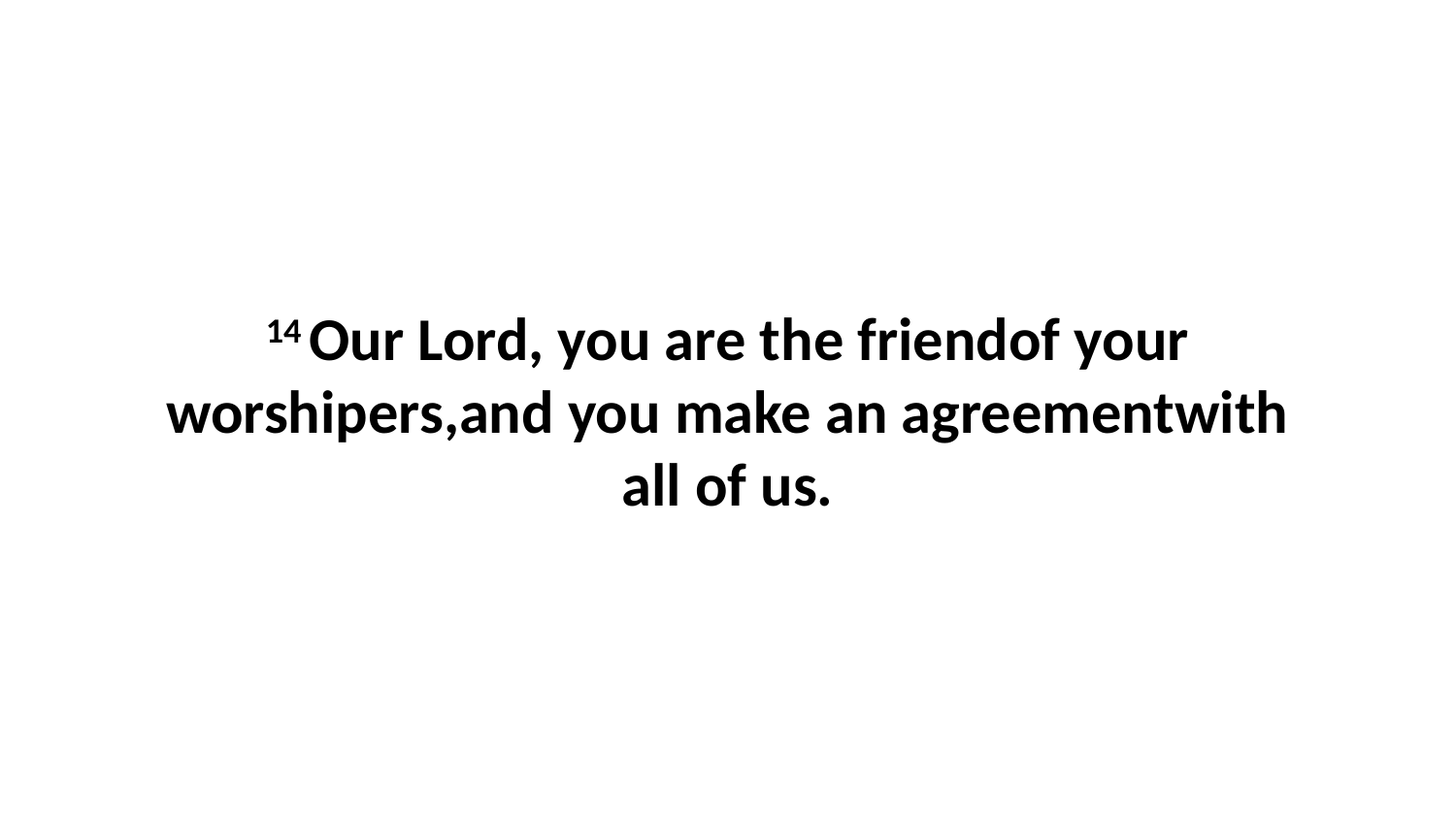

14 Our Lord, you are the friendof your worshipers,and you make an agreementwith all of us.